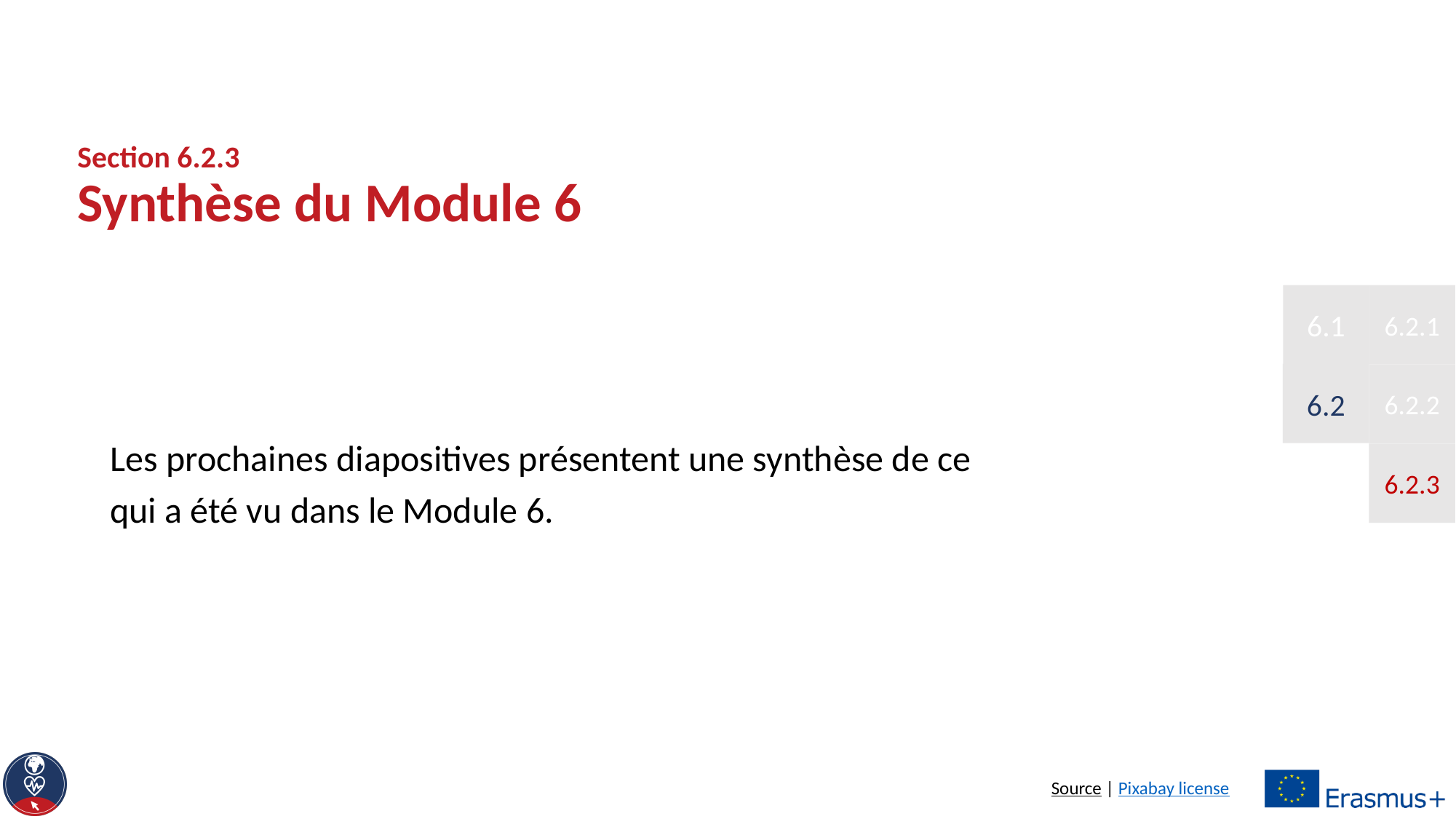

# Section 6.2.3 Synthèse du Module 6
6.1
6.2.1
Les prochaines diapositives présentent une synthèse de ce qui a été vu dans le Module 6.
6.2
6.2.2
6.2.3
Source | Pixabay license